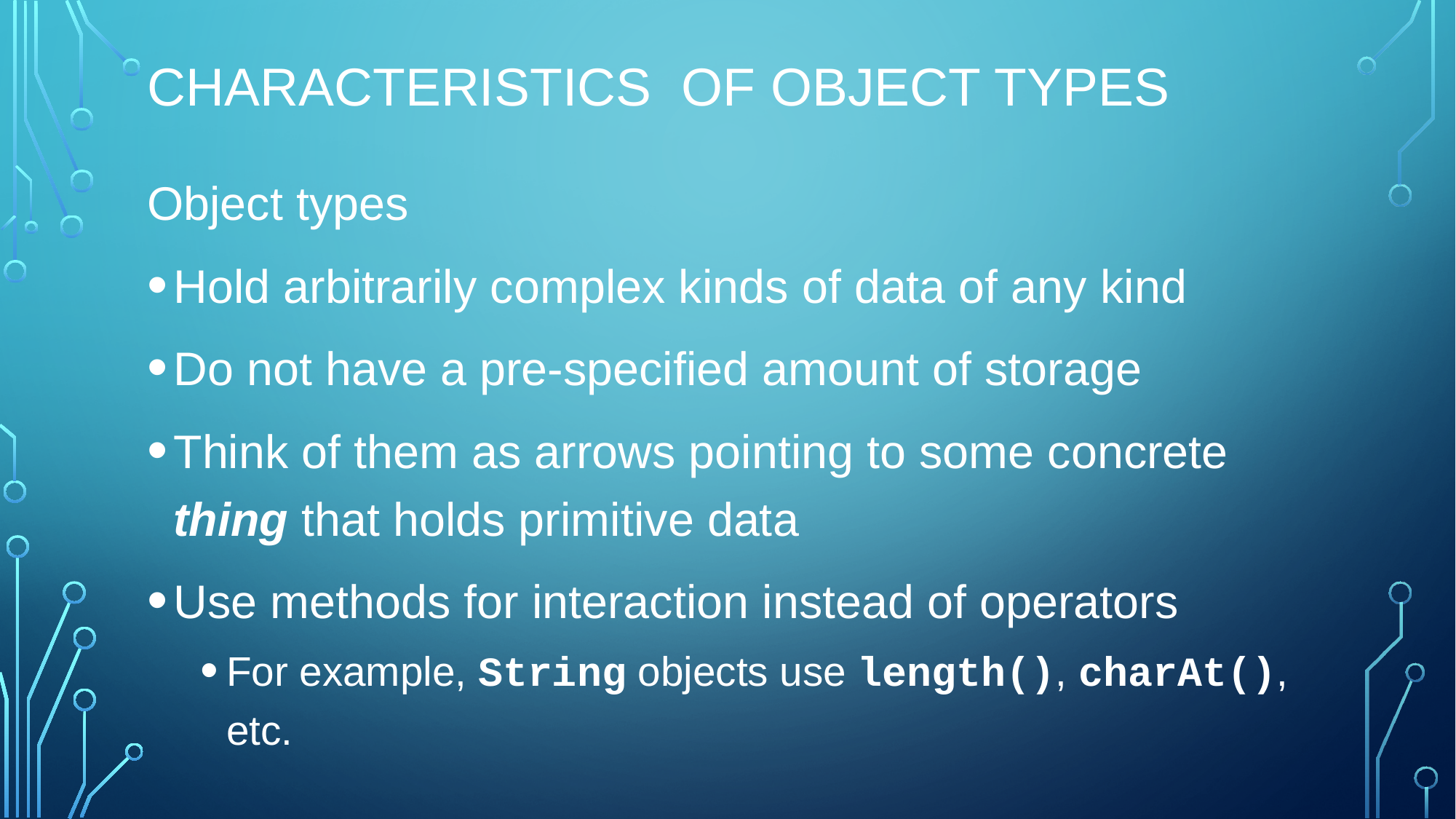

# Characteristics  of object types
Object types
Hold arbitrarily complex kinds of data of any kind
Do not have a pre-specified amount of storage
Think of them as arrows pointing to some concrete thing that holds primitive data
Use methods for interaction instead of operators
For example, String objects use length(), charAt(), etc.